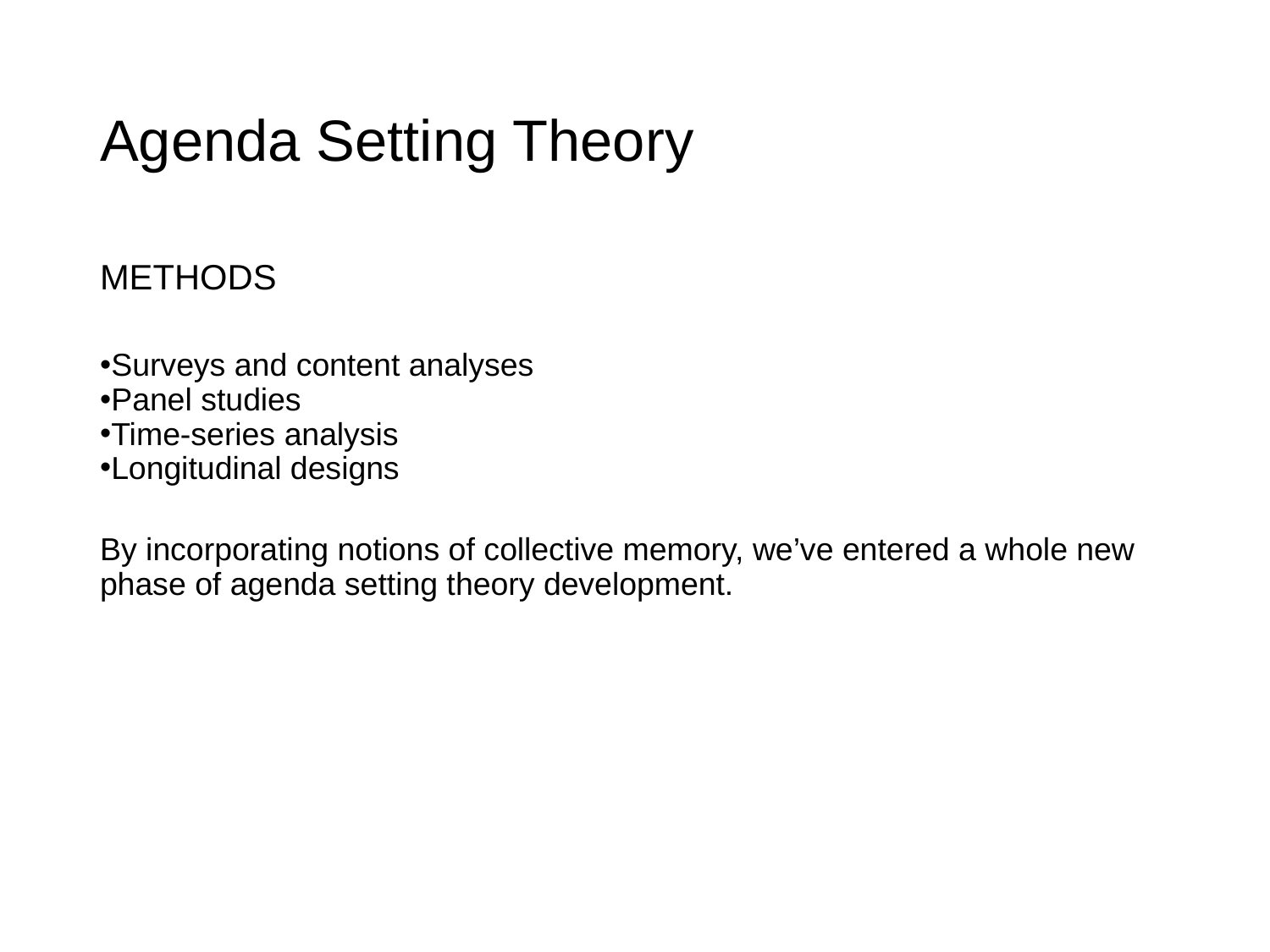

# Agenda Setting Theory
METHODS

Surveys and content analyses
Panel studies
Time-series analysis
Longitudinal designs

By incorporating notions of collective memory, we’ve entered a whole new phase of agenda setting theory development.